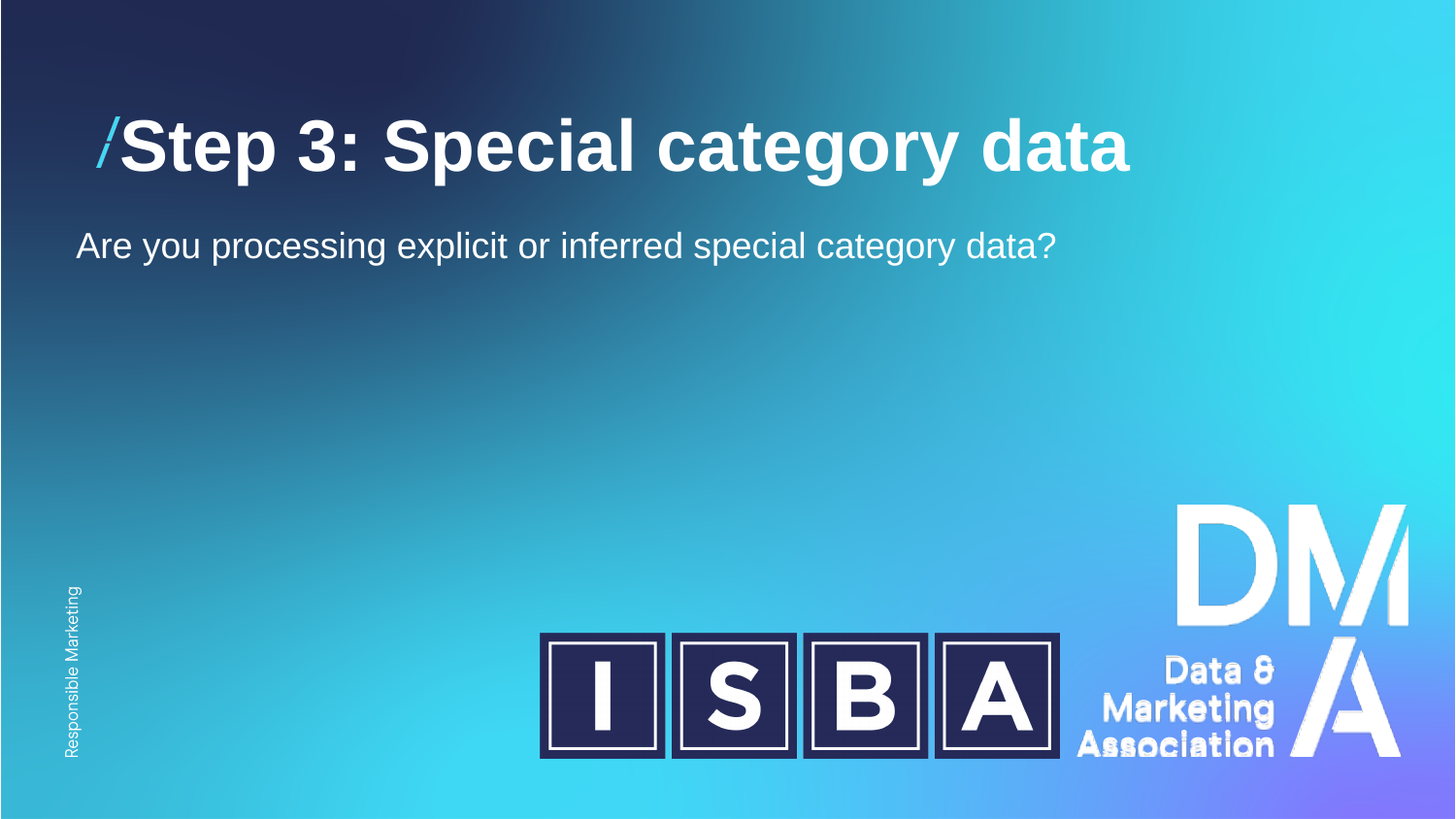

# Step 3: Special category data
Are you processing explicit or inferred special category data?